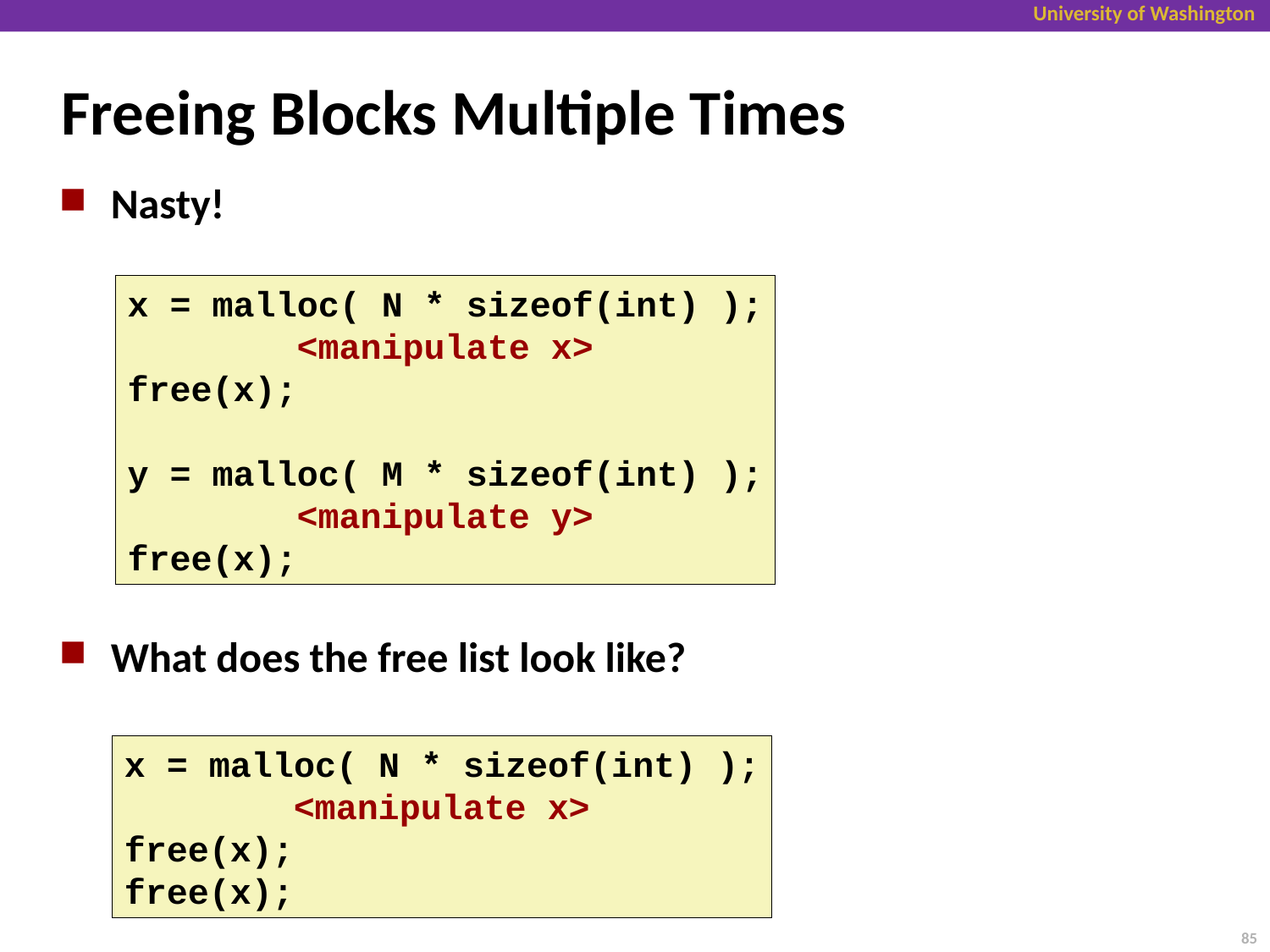

Freeing Blocks Multiple Times
Nasty!

What does the free list look like?
x = malloc( N * sizeof(int) );
        <manipulate x>
free(x);

y = malloc( M * sizeof(int) );
        <manipulate y>
free(x);
x = malloc( N * sizeof(int) );
        <manipulate x>
free(x);
free(x);
85